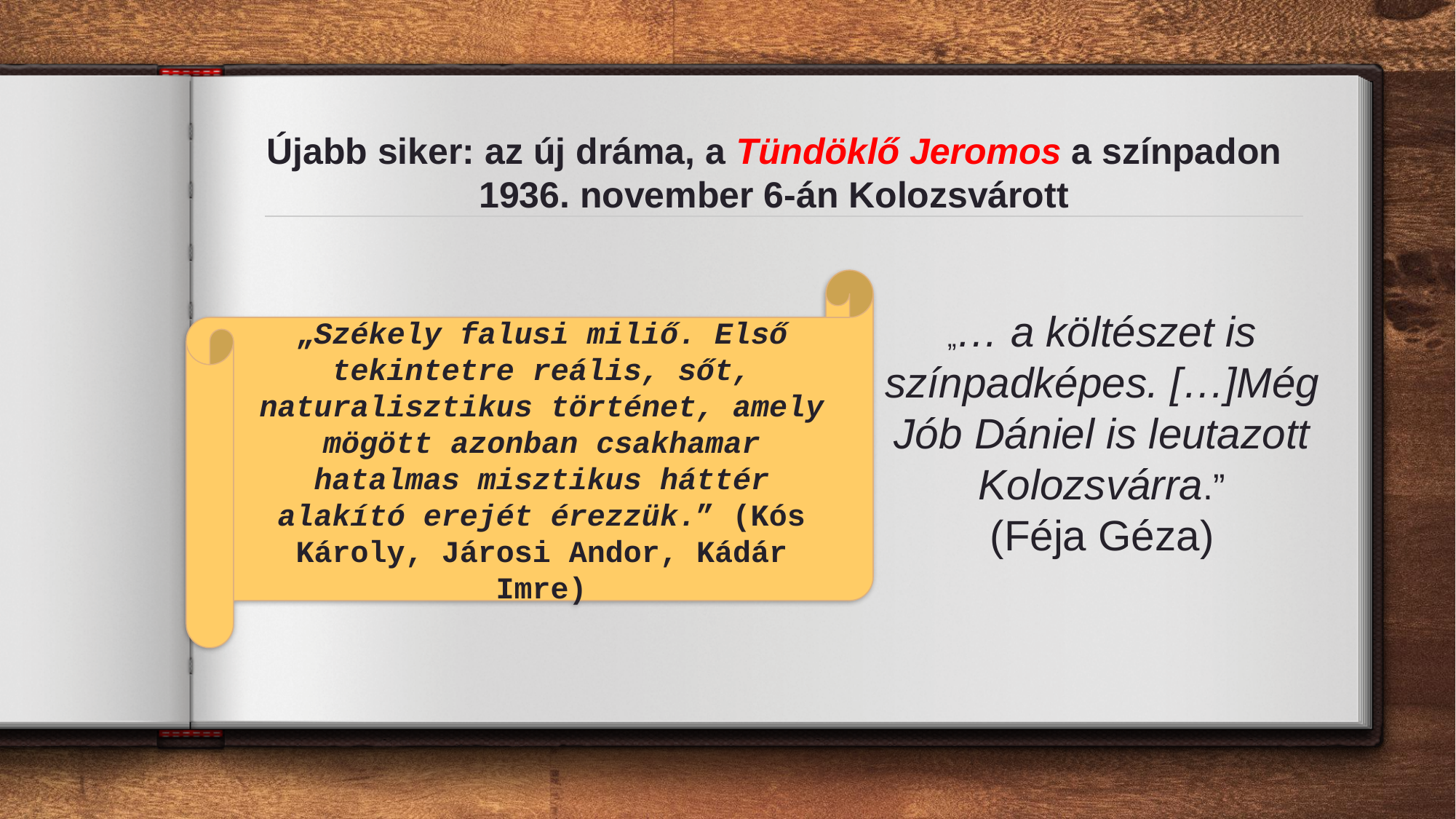

# Újabb siker: az új dráma, a Tündöklő Jeromos a színpadon 1936. november 6-án Kolozsvárott
„Székely falusi miliő. Első tekintetre reális, sőt, naturalisztikus történet, amely mögött azonban csakhamar hatalmas misztikus háttér alakító erejét érezzük.” (Kós Károly, Járosi Andor, Kádár Imre)
„… a költészet is színpadképes. […]Még Jób Dániel is leutazott Kolozsvárra.”
(Féja Géza)